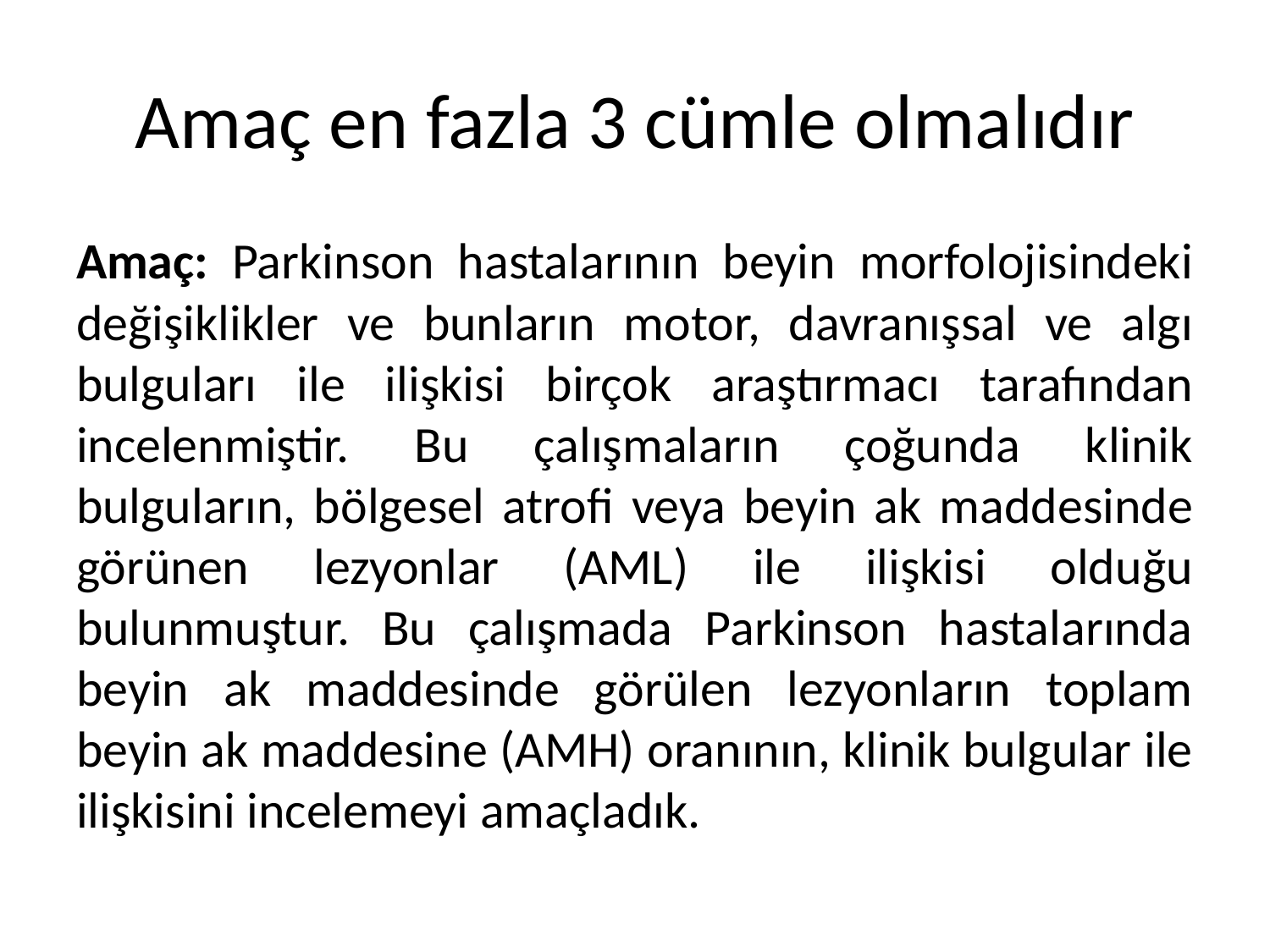

# Amaç en fazla 3 cümle olmalıdır
Amaç: Parkinson hastalarının beyin morfolojisindeki değişiklikler ve bunların motor, davranışsal ve algı bulguları ile ilişkisi birçok araştırmacı tarafından incelenmiştir. Bu çalışmaların çoğunda klinik bulguların, bölgesel atrofi veya beyin ak maddesinde görünen lezyonlar (AML) ile ilişkisi olduğu bulunmuştur. Bu çalışmada Parkinson hastalarında beyin ak maddesinde görülen lezyonların toplam beyin ak maddesine (AMH) oranının, klinik bulgular ile ilişkisini incelemeyi amaçladık.